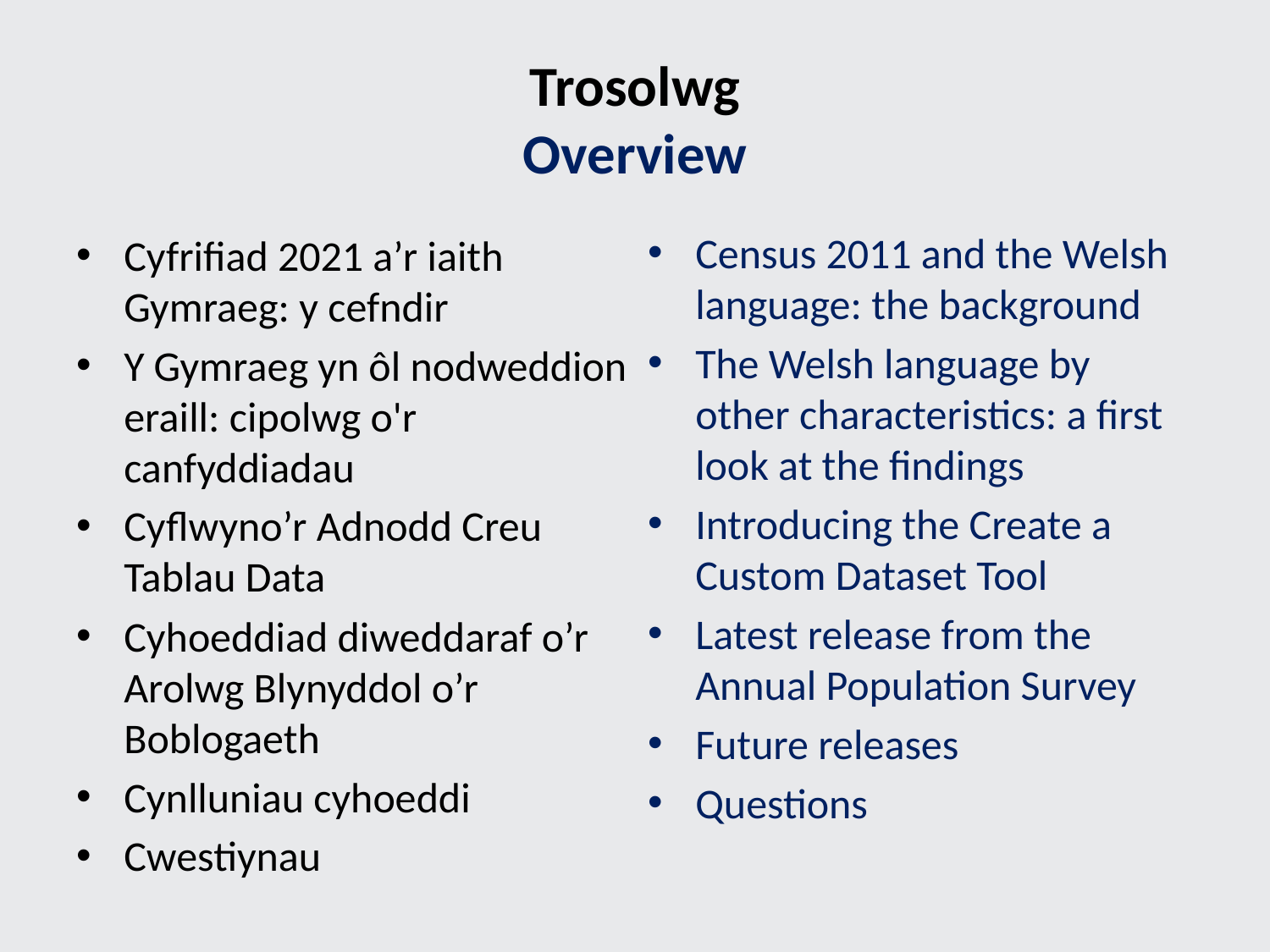

# Trosolwg Overview
Census 2011 and the Welsh language: the background
The Welsh language by other characteristics: a first look at the findings
Introducing the Create a Custom Dataset Tool
Latest release from the Annual Population Survey
Future releases
Questions
Cyfrifiad 2021 a’r iaith Gymraeg: y cefndir
Y Gymraeg yn ôl nodweddion eraill: cipolwg o'r canfyddiadau
Cyflwyno’r Adnodd Creu Tablau Data
Cyhoeddiad diweddaraf o’r Arolwg Blynyddol o’r Boblogaeth
Cynlluniau cyhoeddi
Cwestiynau